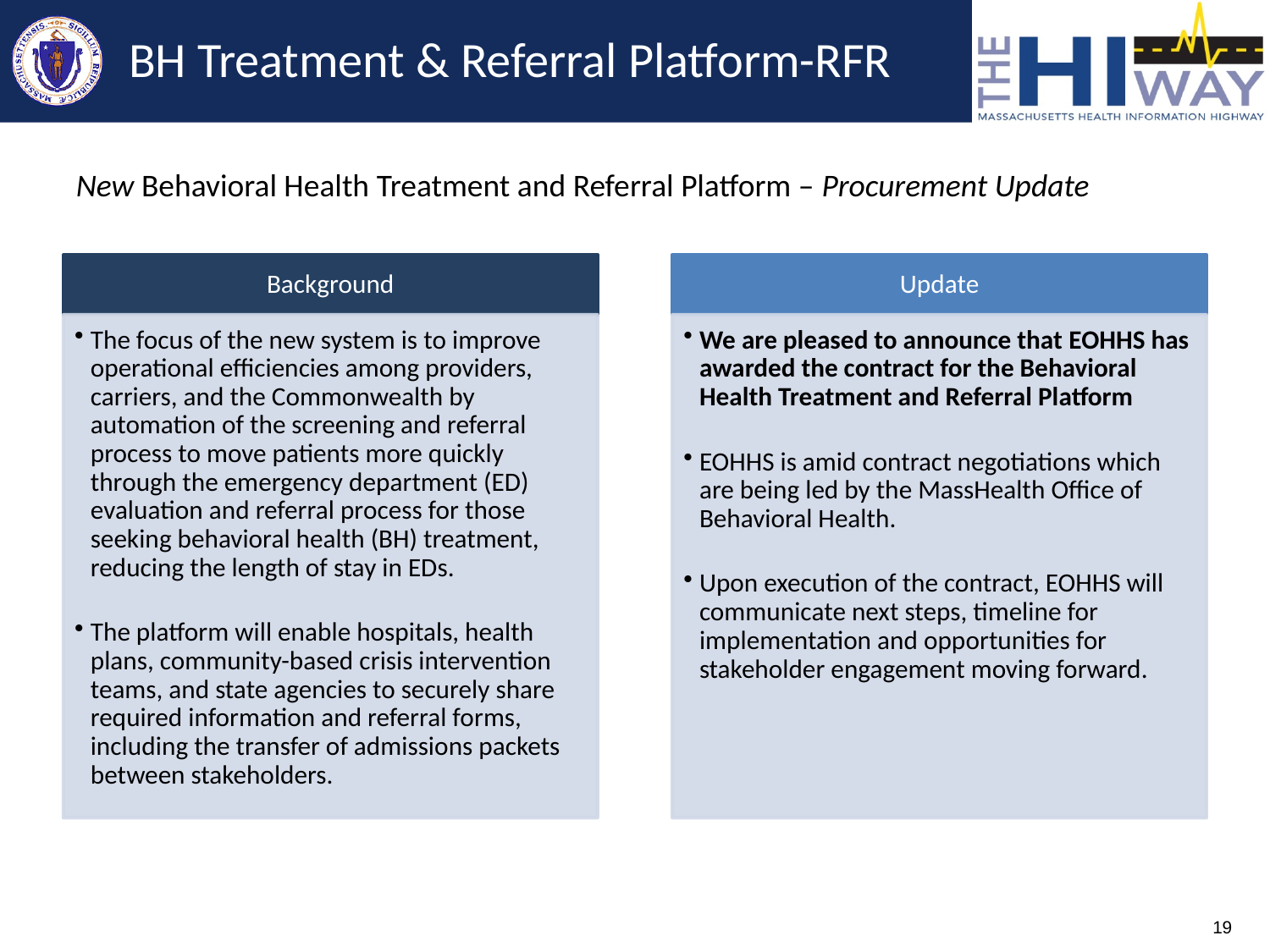

# BH Treatment & Referral Platform-RFR
New Behavioral Health Treatment and Referral Platform – Procurement Update
Background
The focus of the new system is to improve operational efficiencies among providers, carriers, and the Commonwealth by automation of the screening and referral process to move patients more quickly through the emergency department (ED) evaluation and referral process for those seeking behavioral health (BH) treatment, reducing the length of stay in EDs.

The platform will enable hospitals, health plans, community-based crisis intervention teams, and state agencies to securely share required information and referral forms, including the transfer of admissions packets between stakeholders.
Update
We are pleased to announce that EOHHS has awarded the contract for the Behavioral Health Treatment and Referral Platform

EOHHS is amid contract negotiations which are being led by the MassHealth Office of Behavioral Health.

Upon execution of the contract, EOHHS will communicate next steps, timeline for implementation and opportunities for stakeholder engagement moving forward.
19